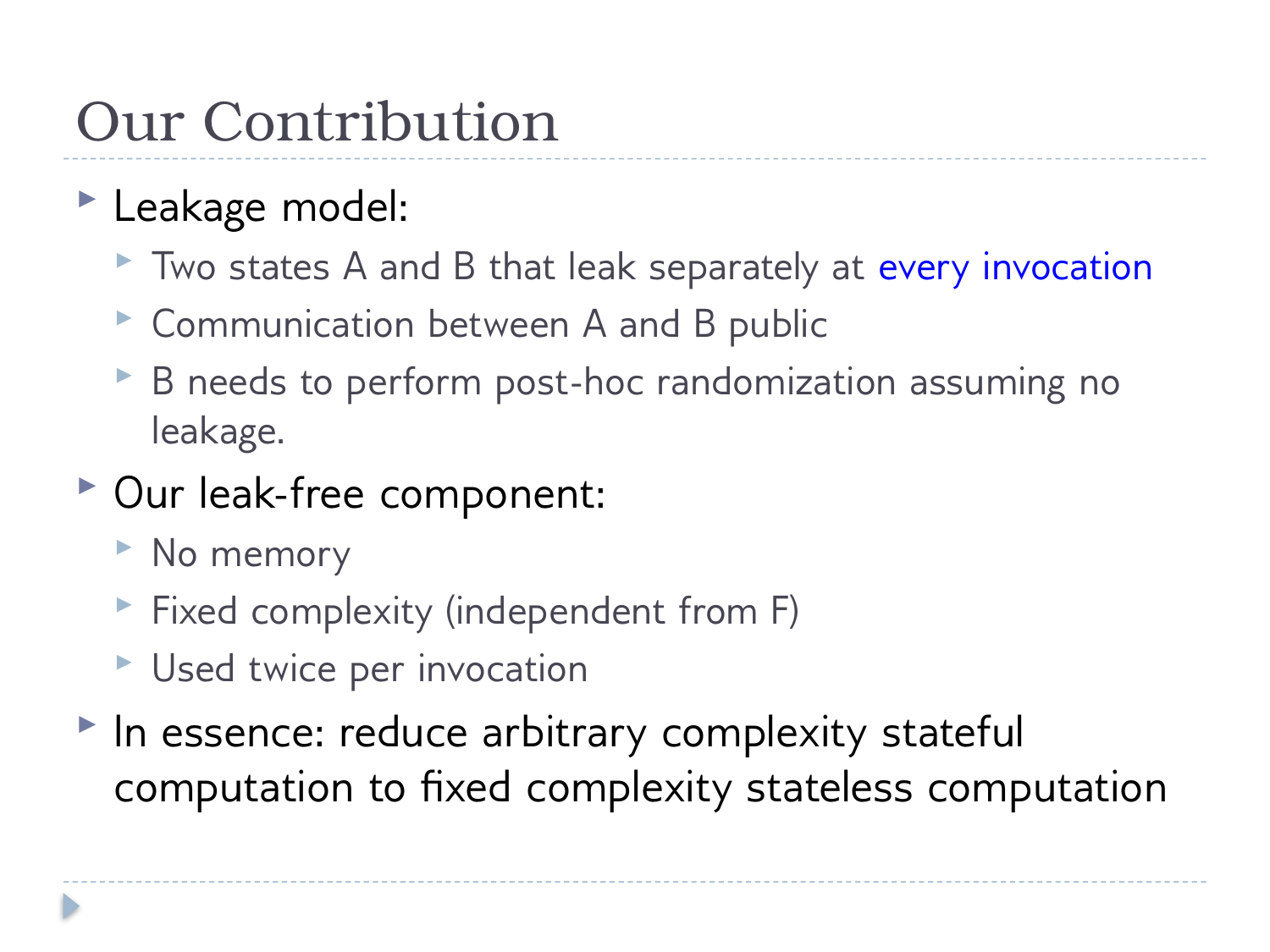

# Our Contribution
Leakage model:
Two states A and B that leak separately at every invocation
Communication between A and B public
B needs to perform post-hoc randomization assuming no leakage.
Our leak-free component:
No memory
Fixed complexity (independent from F)
Used twice per invocation
In essence: reduce arbitrary complexity stateful computation to fixed complexity stateless computation